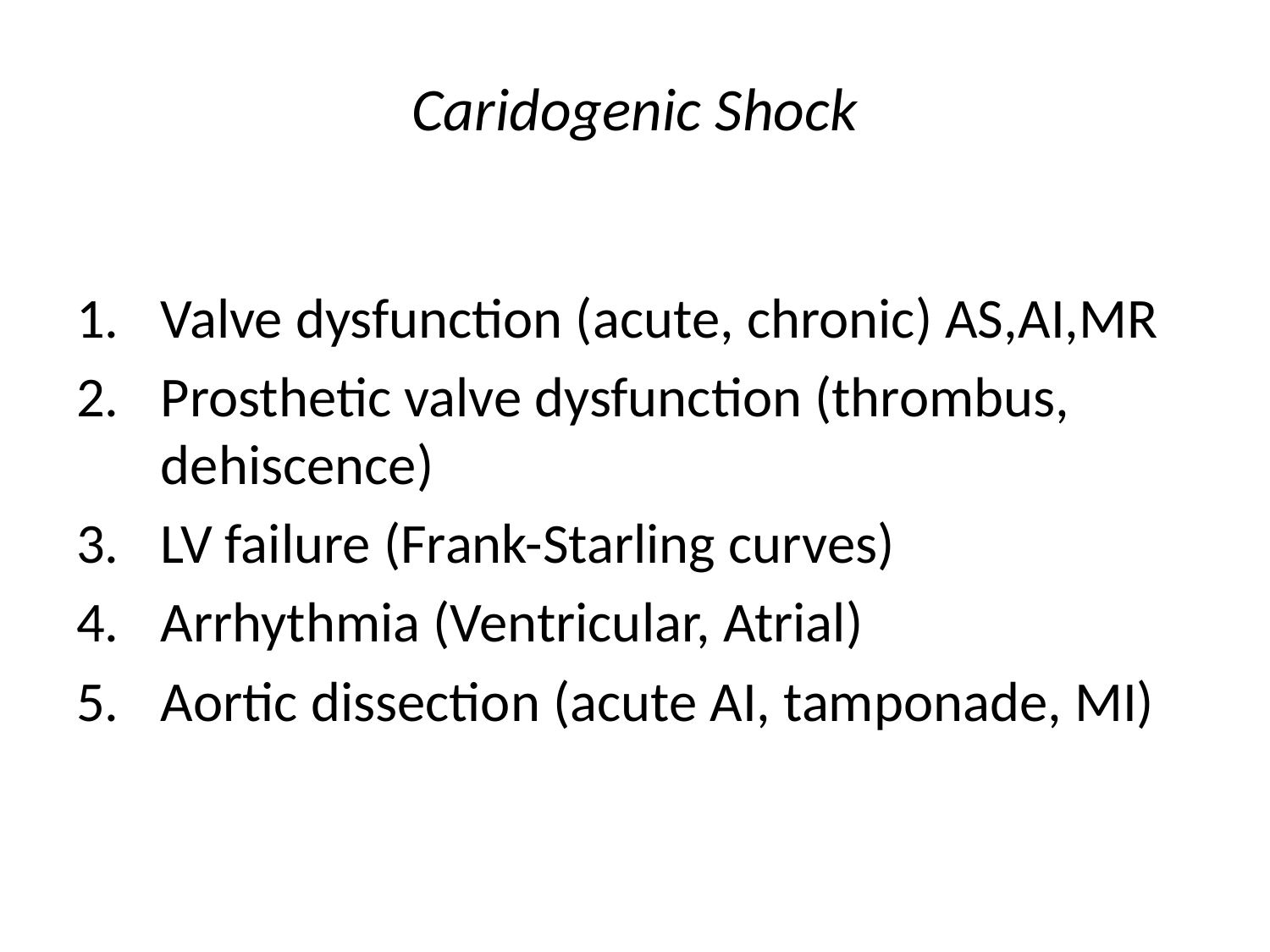

# Caridogenic Shock
Valve dysfunction (acute, chronic) AS,AI,MR
Prosthetic valve dysfunction (thrombus, dehiscence)
LV failure (Frank-Starling curves)
Arrhythmia (Ventricular, Atrial)
Aortic dissection (acute AI, tamponade, MI)